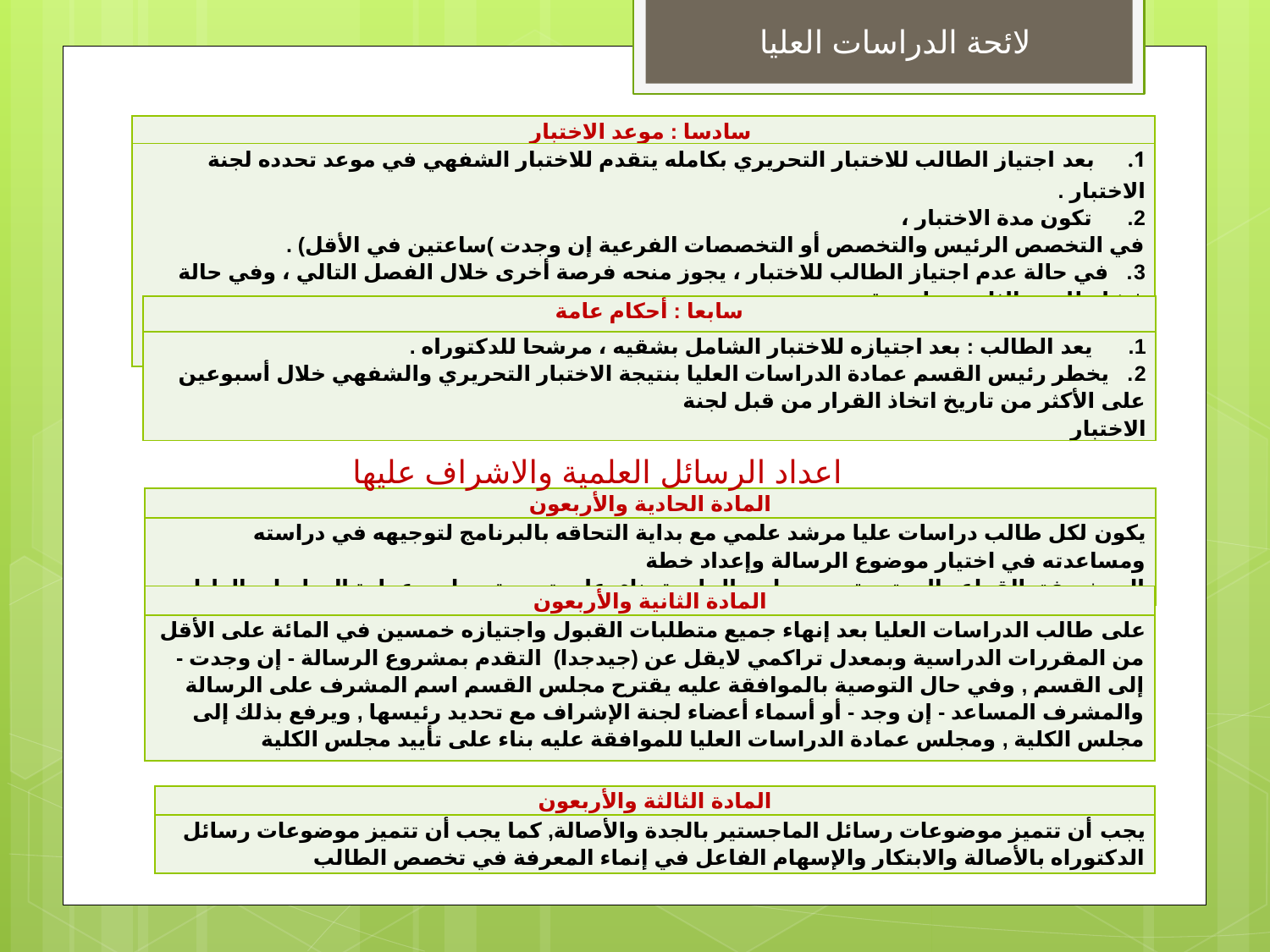

لائحة الدراسات العليا
| سادسا : موعد الاختبار |
| --- |
| 1.      بعد اجتياز الطالب للاختبار التحريري بكامله يتقدم للاختبار الشفهي في موعد تحدده لجنة الاختبار . 2.      تكون مدة الاختبار ، في التخصص الرئيس والتخصص أو التخصصات الفرعية إن وجدت )ساعتين في الأقل) . 3.   في حالة عدم اجتياز الطالب للاختبار ، يجوز منحه فرصة أخرى خلال الفصل التالي ، وفي حالة فشله للمرة الثانية ، يلغى قيده  . يعقد الاختبار الشامل بشقيه مرة واحدة خلال الفترة من الأسبوع الرابع وحتى الأسبوع العاشر منكل فصل دراسي ، على أن تكون بينهما فترة زمنية لا تقل عن أسبوعين . |
#
| سابعا : أحكام عامة |
| --- |
| 1.      يعد الطالب : بعد اجتيازه للاختبار الشامل بشقيه ، مرشحا للدكتوراه . 2.   يخطر رئيس القسم عمادة الدراسات العليا بنتيجة الاختبار التحريري والشفهي خلال أسبوعين على الأكثر من تاريخ اتخاذ القرار من قبل لجنة  الاختبار |
اعداد الرسائل العلمية والاشراف عليها
| المادة الحادية والأربعون |
| --- |
| يكون لكل طالب دراسات عليا مرشد علمي مع بداية التحاقه بالبرنامج لتوجيهه في دراسته ومساعدته في اختيار موضوع الرسالة وإعداد خطة  البحث وفق القواعد المعتمدة من مجلس الجامعة بناء  على توصية مجلس عمادة الدراسات العليا |

| المادة الثانية والأربعون |
| --- |
| على طالب الدراسات العليا بعد إنهاء جميع متطلبات القبول واجتيازه خمسين في المائة على الأقل من المقررات الدراسية وبمعدل تراكمي لايقل عن (جيدجدا)  التقدم بمشروع الرسالة - إن وجدت -إلى القسم , وفي حال التوصية بالموافقة عليه يقترح مجلس القسم اسم المشرف على الرسالة والمشرف المساعد - إن وجد - أو أسماء أعضاء لجنة الإشراف مع تحديد رئيسها , ويرفع بذلك إلى مجلس الكلية , ومجلس عمادة الدراسات العليا للموافقة عليه بناء على تأييد مجلس الكلية |
| المادة الثالثة والأربعون |
| --- |
| يجب أن تتميز موضوعات رسائل الماجستير بالجدة والأصالة, كما يجب أن تتميز موضوعات رسائل الدكتوراه بالأصالة والابتكار والإسهام الفاعل في إنماء المعرفة في تخصص الطالب |